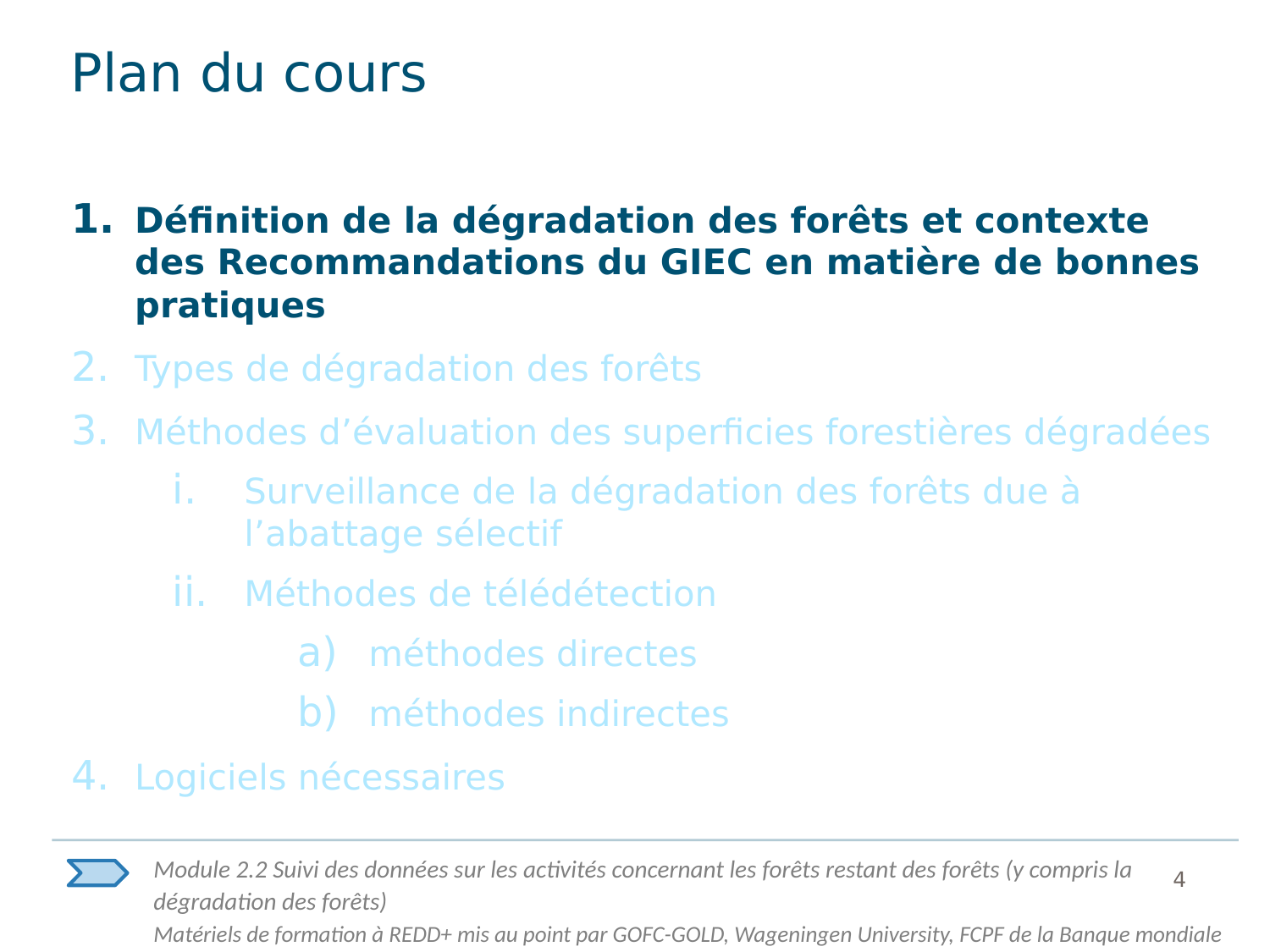

# Plan du cours
Définition de la dégradation des forêts et contexte des Recommandations du GIEC en matière de bonnes pratiques
Types de dégradation des forêts
Méthodes d’évaluation des superficies forestières dégradées
Surveillance de la dégradation des forêts due à l’abattage sélectif
Méthodes de télédétection
méthodes directes
méthodes indirectes
Logiciels nécessaires